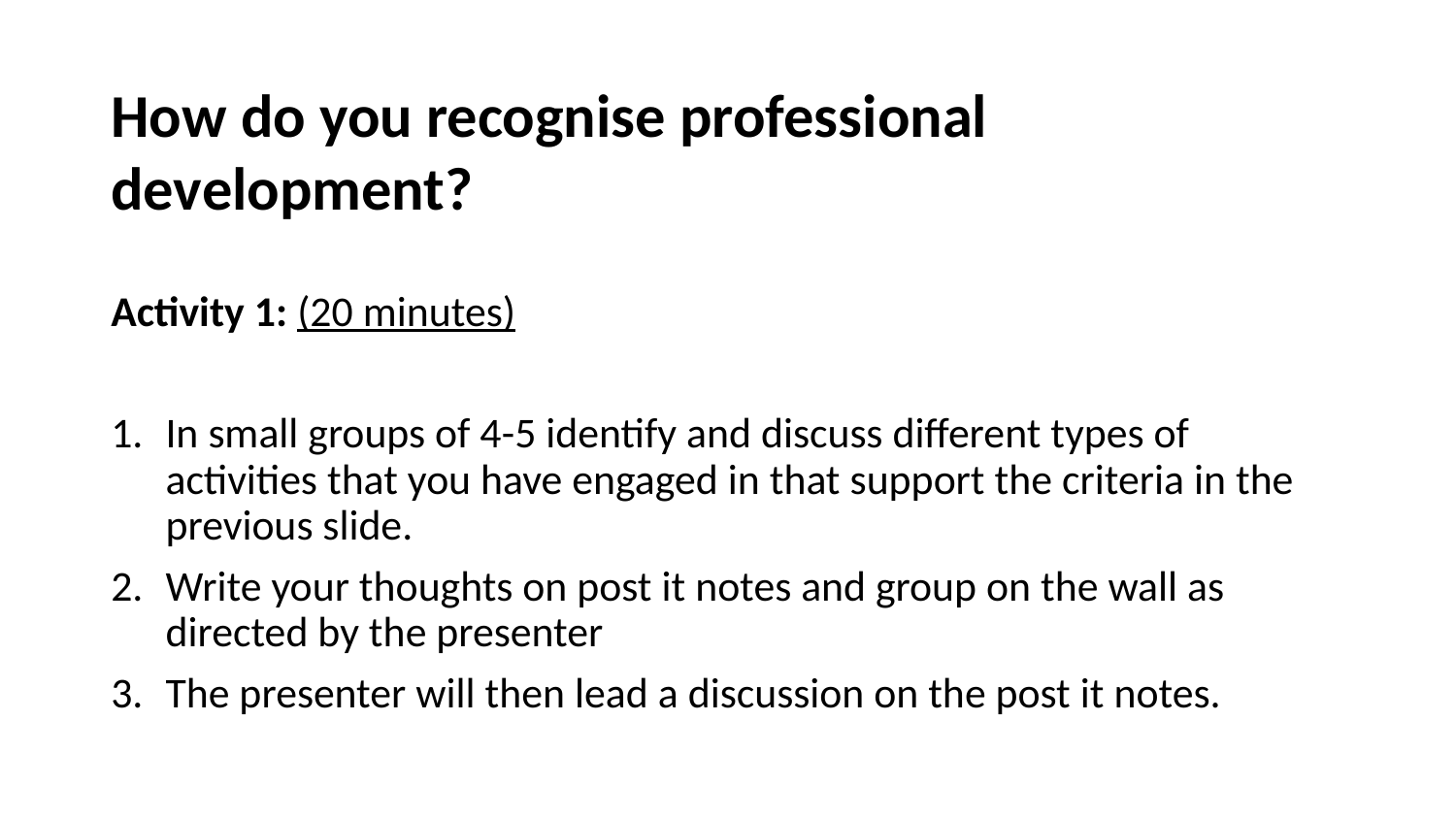

How do you recognise professional development?

Activity 1: (20 minutes)

In small groups of 4-5 identify and discuss different types of activities that you have engaged in that support the criteria in the previous slide.
Write your thoughts on post it notes and group on the wall as directed by the presenter
The presenter will then lead a discussion on the post it notes.